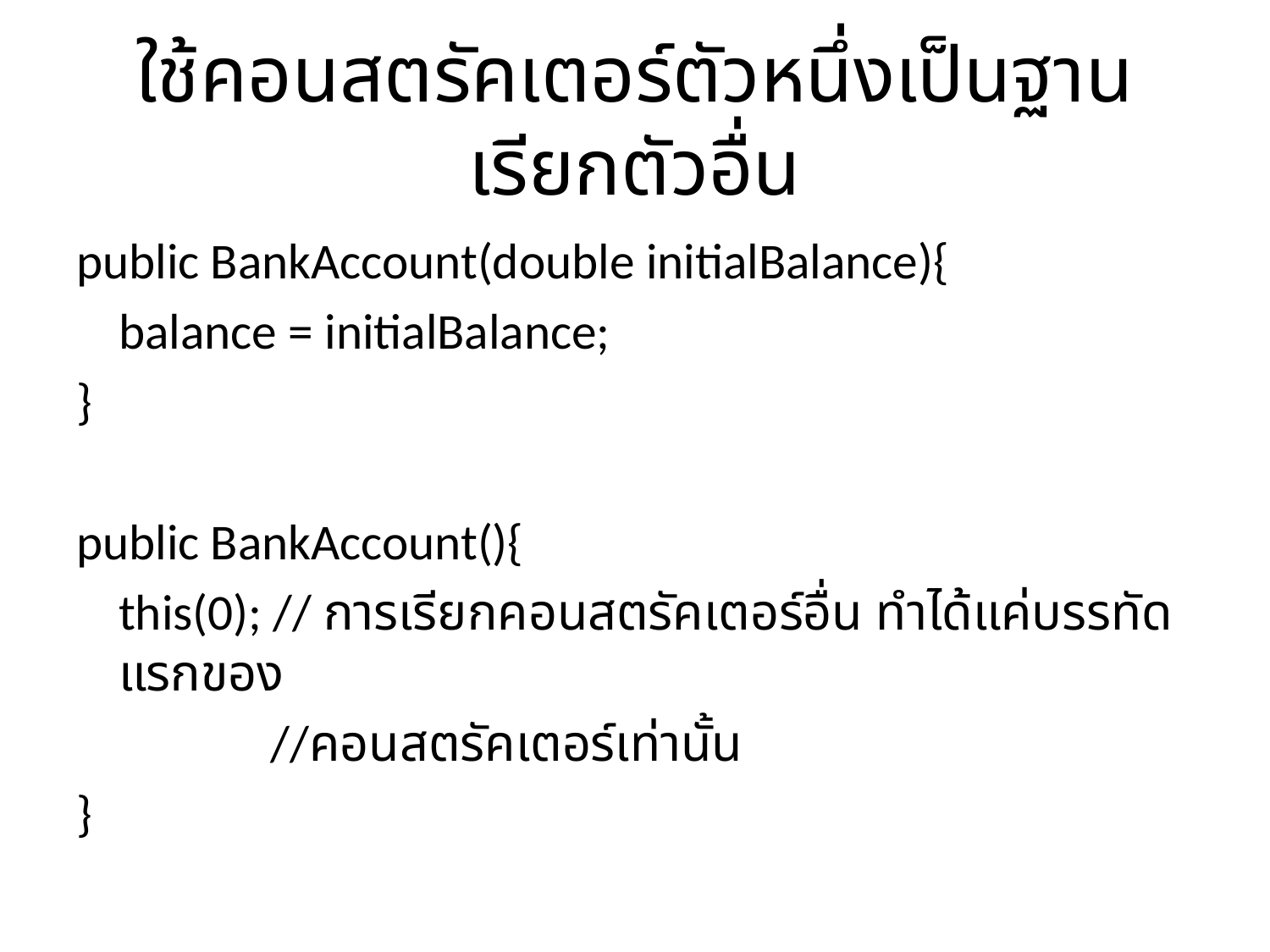

# ใช้คอนสตรัคเตอร์ตัวหนึ่งเป็นฐาน เรียกตัวอื่น
public BankAccount(double initialBalance){
	balance = initialBalance;
}

public BankAccount(){
	this(0); // การเรียกคอนสตรัคเตอร์อื่น ทำได้แค่บรรทัดแรกของ
                 //คอนสตรัคเตอร์เท่านั้น
}